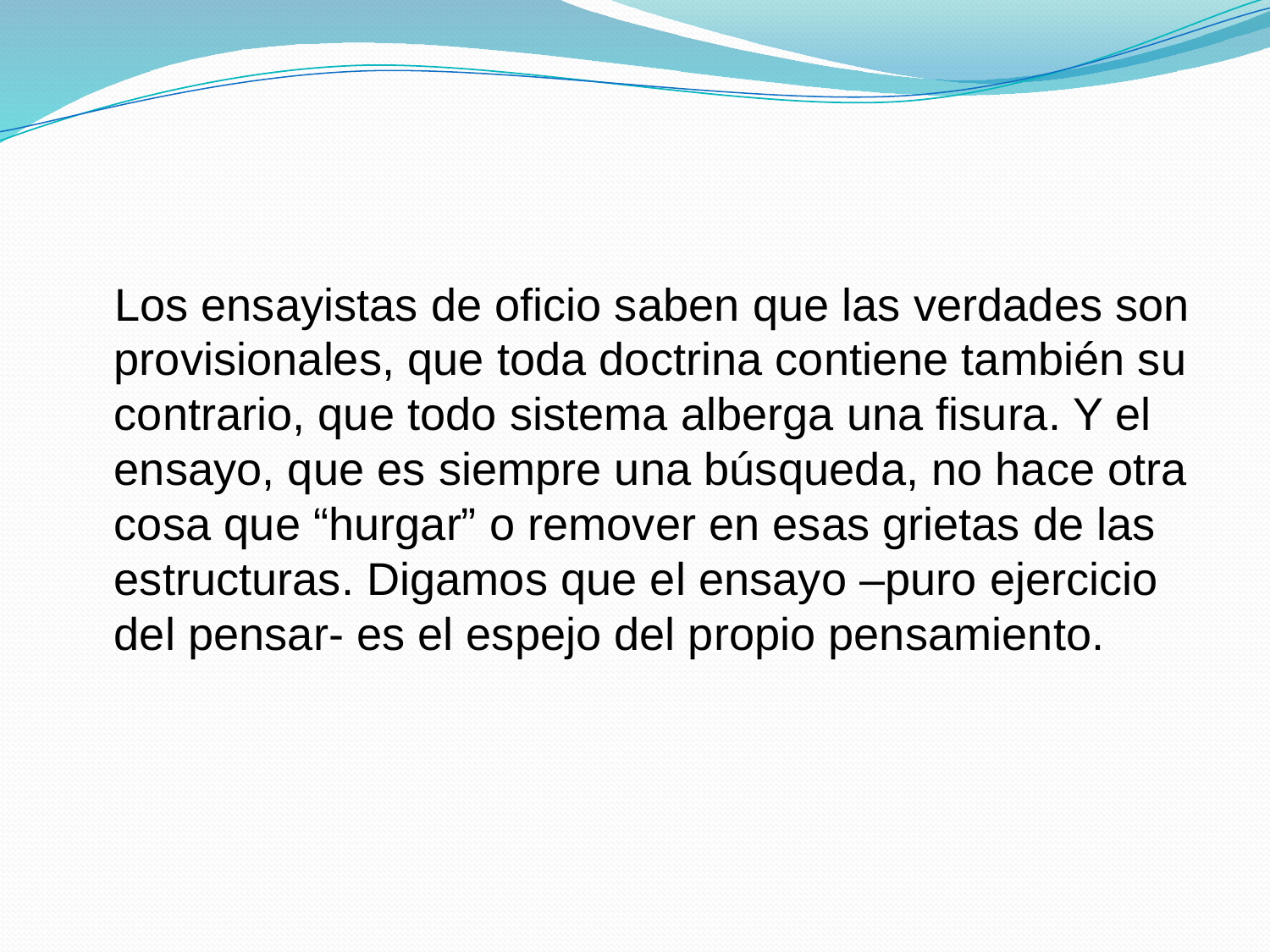

Los ensayistas de oficio saben que las verdades son provisionales, que toda doctrina contiene también su contrario, que todo sistema alberga una fisura. Y el ensayo, que es siempre una búsqueda, no hace otra cosa que “hurgar” o remover en esas grietas de las estructuras. Digamos que el ensayo –puro ejercicio del pensar- es el espejo del propio pensamiento.